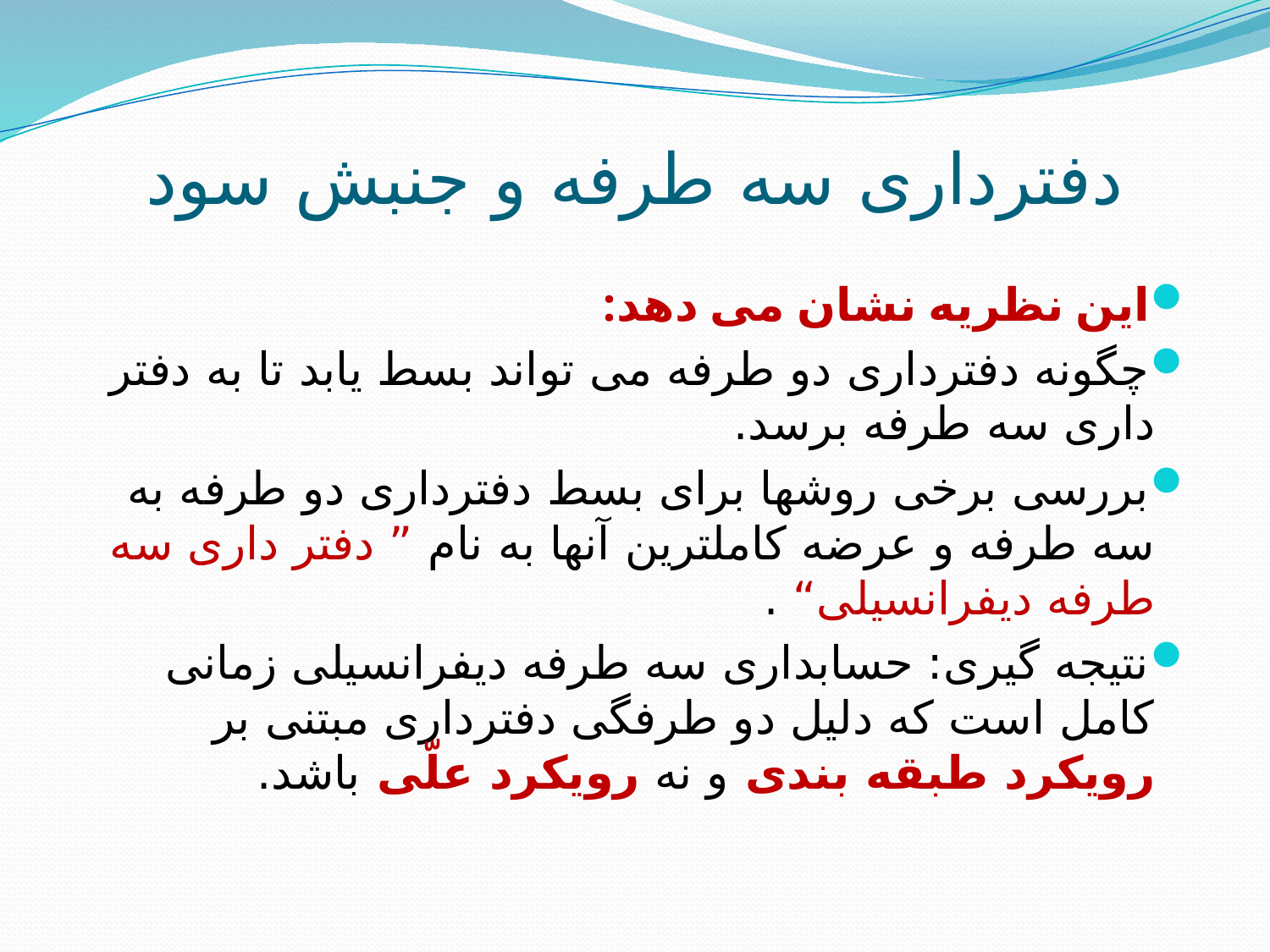

# دفترداری سه طرفه و جنبش سود
این نظریه نشان می دهد:
چگونه دفترداری دو طرفه می تواند بسط یابد تا به دفتر داری سه طرفه برسد.
بررسی برخی روشها برای بسط دفترداری دو طرفه به سه طرفه و عرضه کاملترین آنها به نام ” دفتر داری سه طرفه دیفرانسیلی“ .
نتیجه گیری: حسابداری سه طرفه دیفرانسیلی زمانی کامل است که دلیل دو طرفگی دفترداری مبتنی بر رویکرد طبقه بندی و نه رویکرد علّی باشد.